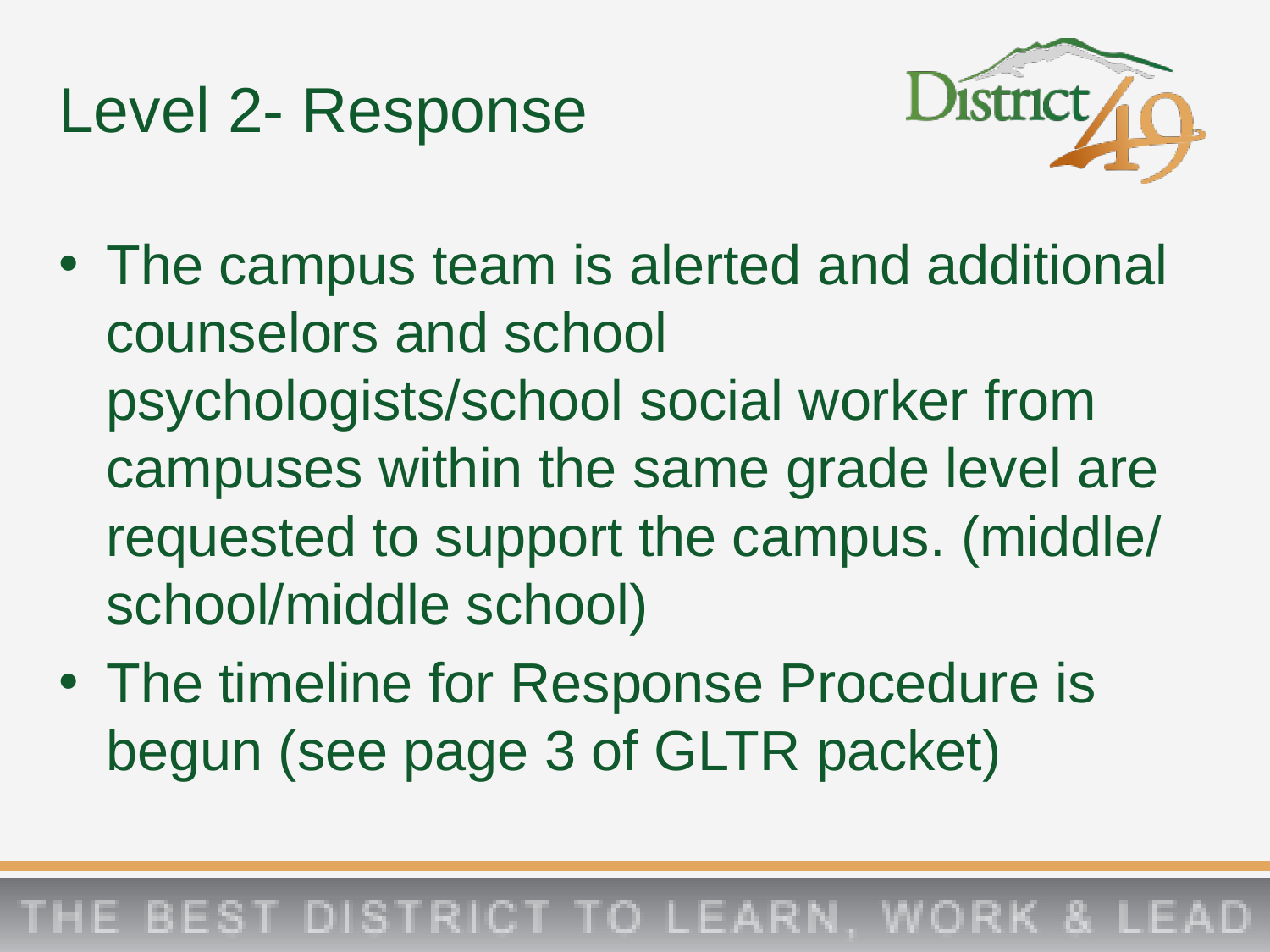

# Level 2- Response
The campus team is alerted and additional counselors and school psychologists/school social worker from campuses within the same grade level are requested to support the campus. (middle/ school/middle school)
The timeline for Response Procedure is begun (see page 3 of GLTR packet)